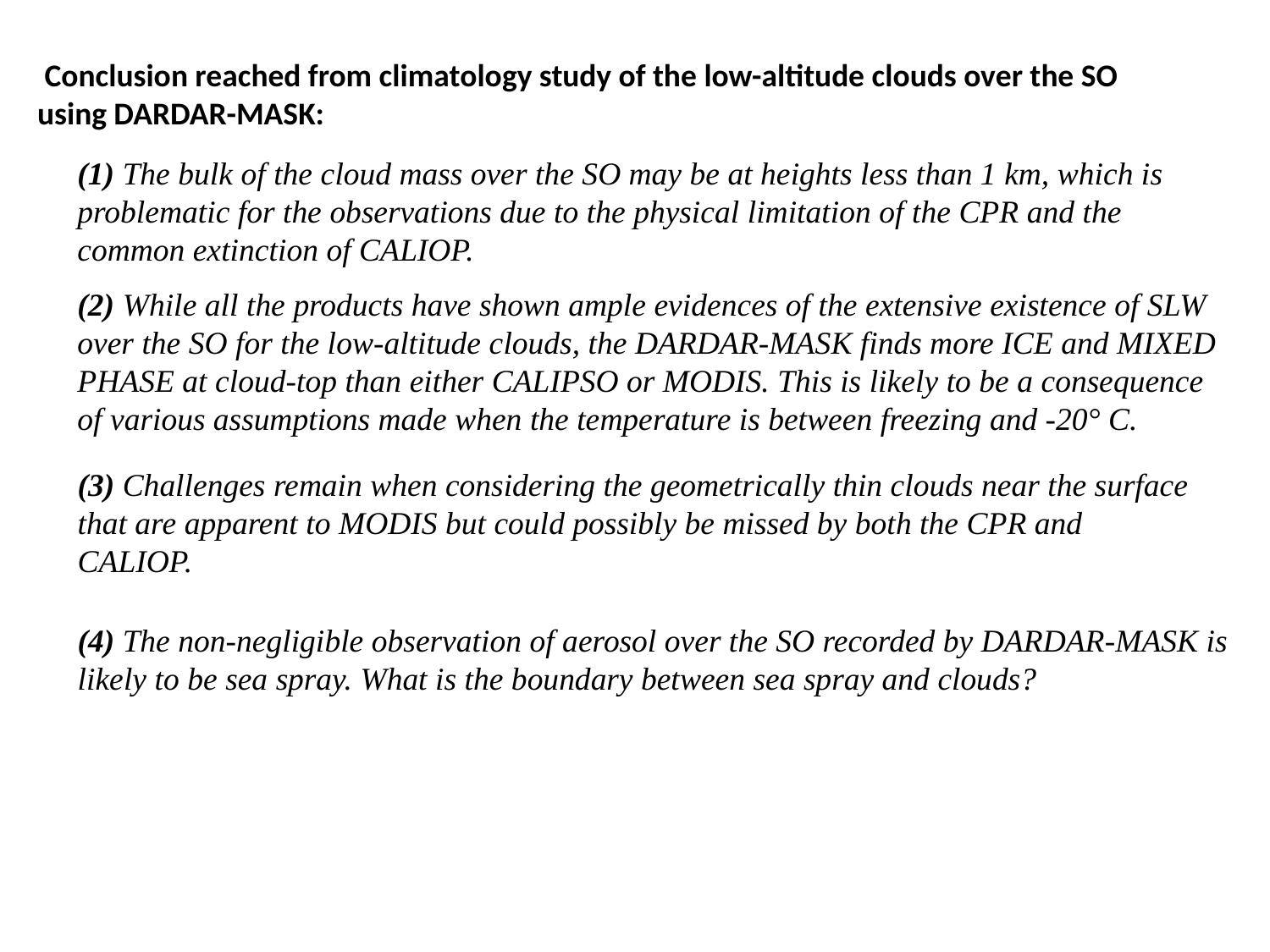

Conclusion reached from climatology study of the low-altitude clouds over the SO using DARDAR-MASK:
(1) The bulk of the cloud mass over the SO may be at heights less than 1 km, which is problematic for the observations due to the physical limitation of the CPR and the common extinction of CALIOP.
(2) While all the products have shown ample evidences of the extensive existence of SLW over the SO for the low-altitude clouds, the DARDAR-MASK finds more ICE and MIXED PHASE at cloud-top than either CALIPSO or MODIS. This is likely to be a consequence of various assumptions made when the temperature is between freezing and -20° C.
(3) Challenges remain when considering the geometrically thin clouds near the surface that are apparent to MODIS but could possibly be missed by both the CPR and CALIOP.
(4) The non-negligible observation of aerosol over the SO recorded by DARDAR-MASK is likely to be sea spray. What is the boundary between sea spray and clouds?